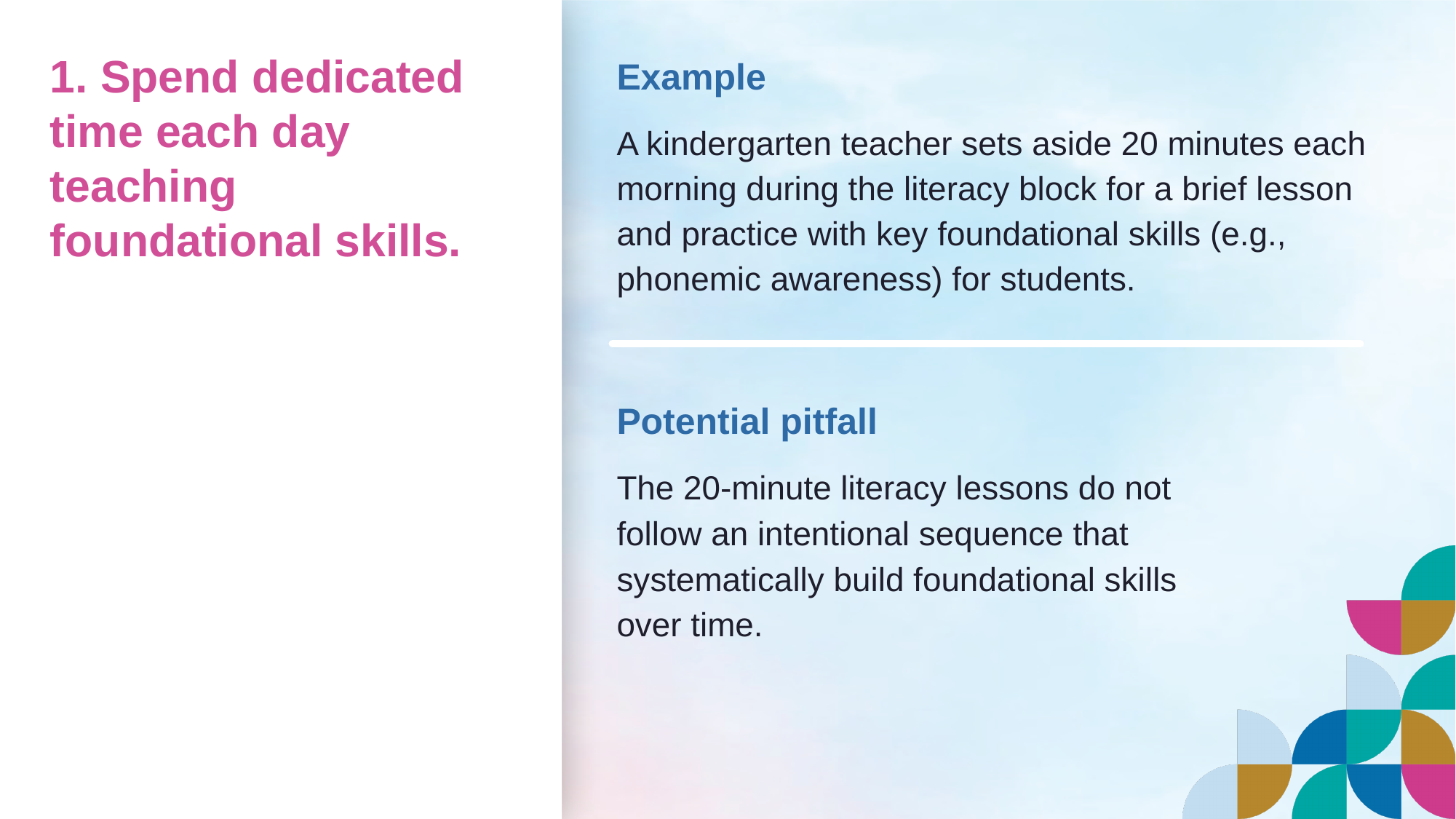

# 1. Spend dedicated time each day teaching foundational skills.
Example
A kindergarten teacher sets aside 20 minutes each morning during the literacy block for a brief lesson and practice with key foundational skills (e.g., phonemic awareness) for students.
Potential pitfall
The 20-minute literacy lessons do not follow an intentional sequence that systematically build foundational skills over time.